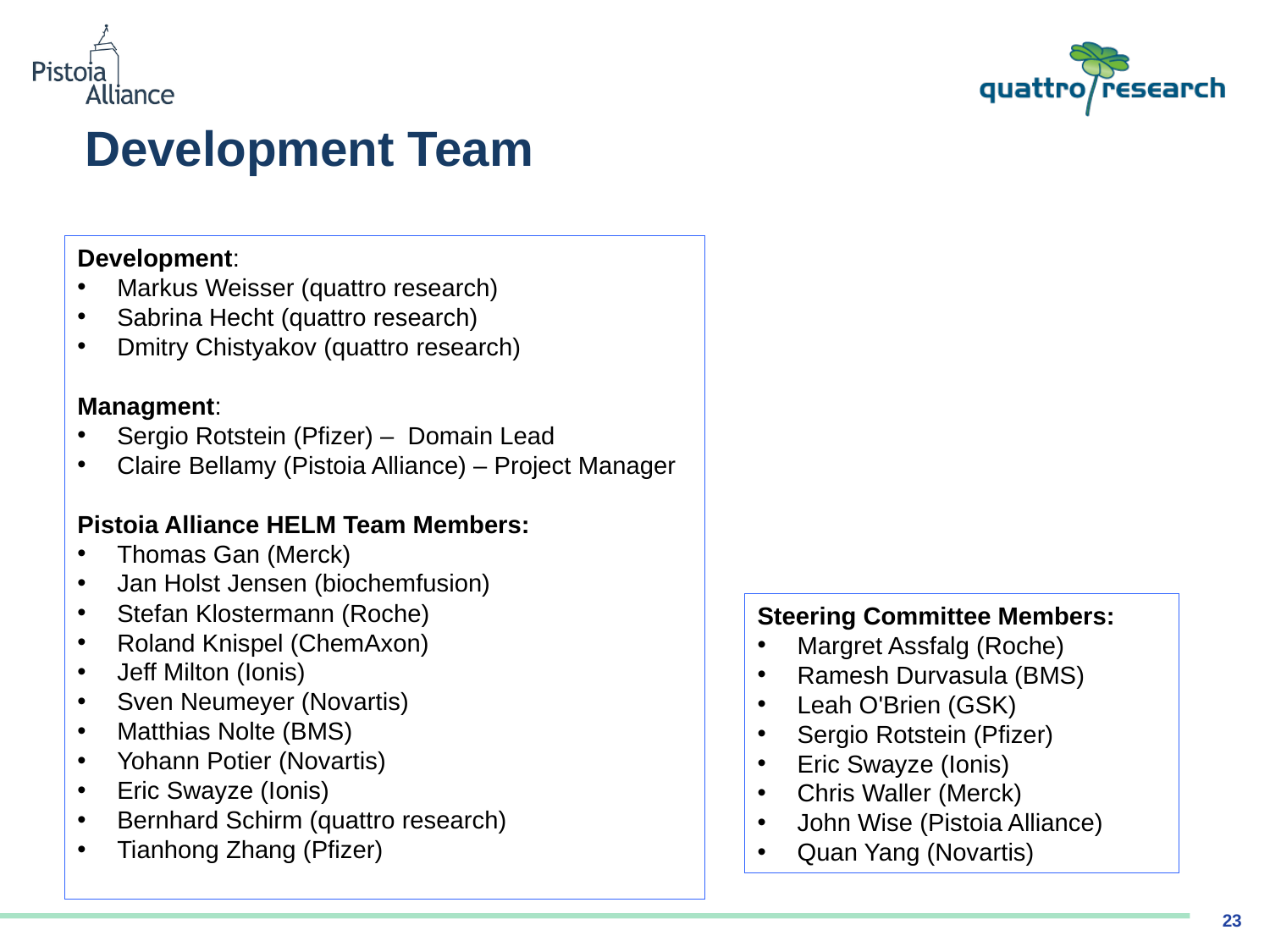

# Development Team
Development:
Markus Weisser (quattro research)
Sabrina Hecht (quattro research)
Dmitry Chistyakov (quattro research)

Managment:
Sergio Rotstein (Pfizer) –  Domain Lead
Claire Bellamy (Pistoia Alliance) – Project Manager

Pistoia Alliance HELM Team Members:
Thomas Gan (Merck)
Jan Holst Jensen (biochemfusion)
Stefan Klostermann (Roche)
Roland Knispel (ChemAxon)
Jeff Milton (Ionis)
Sven Neumeyer (Novartis)
Matthias Nolte (BMS)
Yohann Potier (Novartis)
Eric Swayze (Ionis)
Bernhard Schirm (quattro research)
Tianhong Zhang (Pfizer)

Steering Committee Members:
Margret Assfalg (Roche)
Ramesh Durvasula (BMS)
Leah O'Brien (GSK)
Sergio Rotstein (Pfizer)
Eric Swayze (Ionis)
Chris Waller (Merck)
John Wise (Pistoia Alliance)
Quan Yang (Novartis)
23